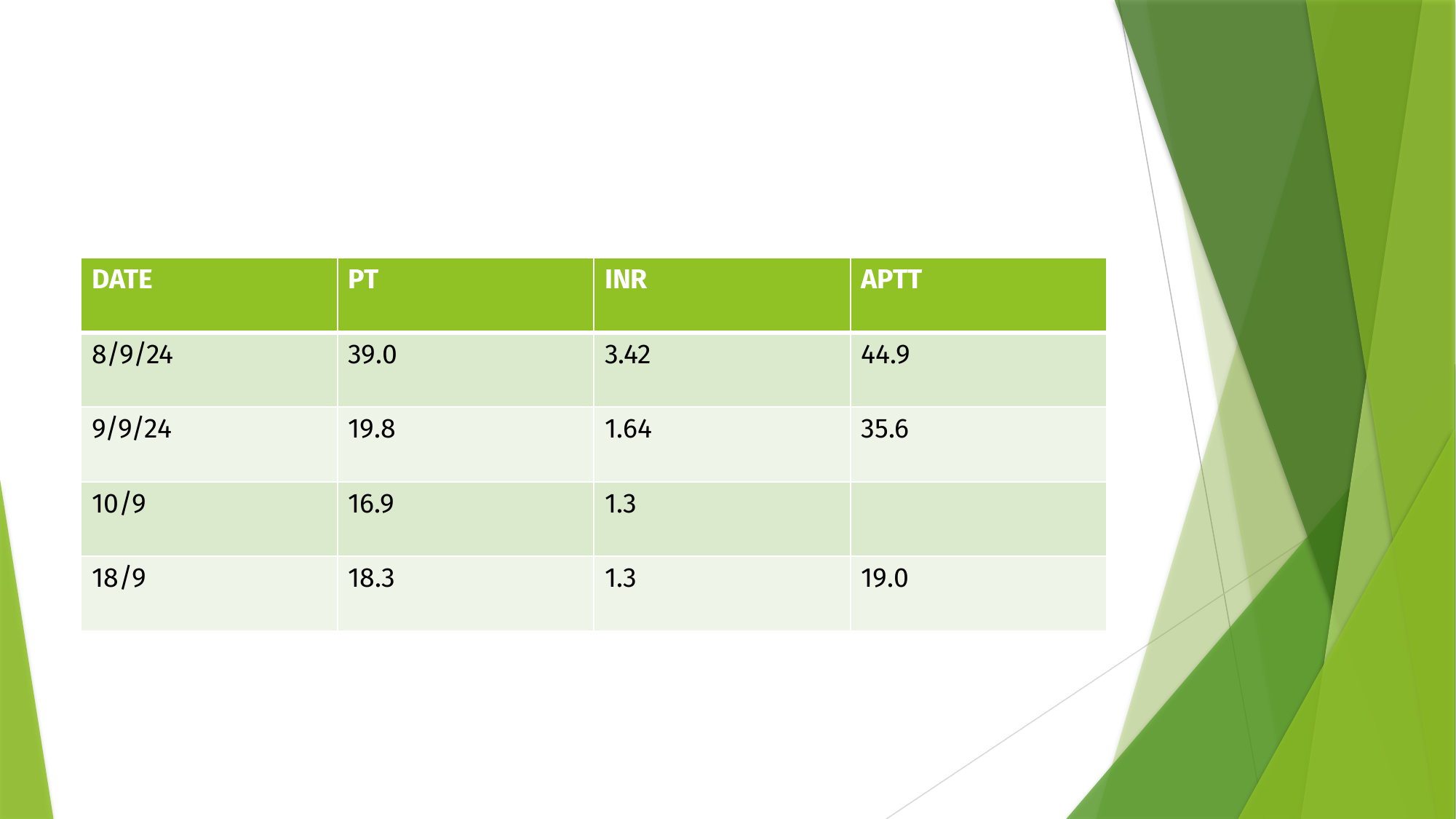

| DATE | PT | INR | APTT |
| --- | --- | --- | --- |
| 8/9/24 | 39.0 | 3.42 | 44.9 |
| 9/9/24 | 19.8 | 1.64 | 35.6 |
| 10/9 | 16.9 | 1.3 |  |
| 18/9 | 18.3 | 1.3 | 19.0 |